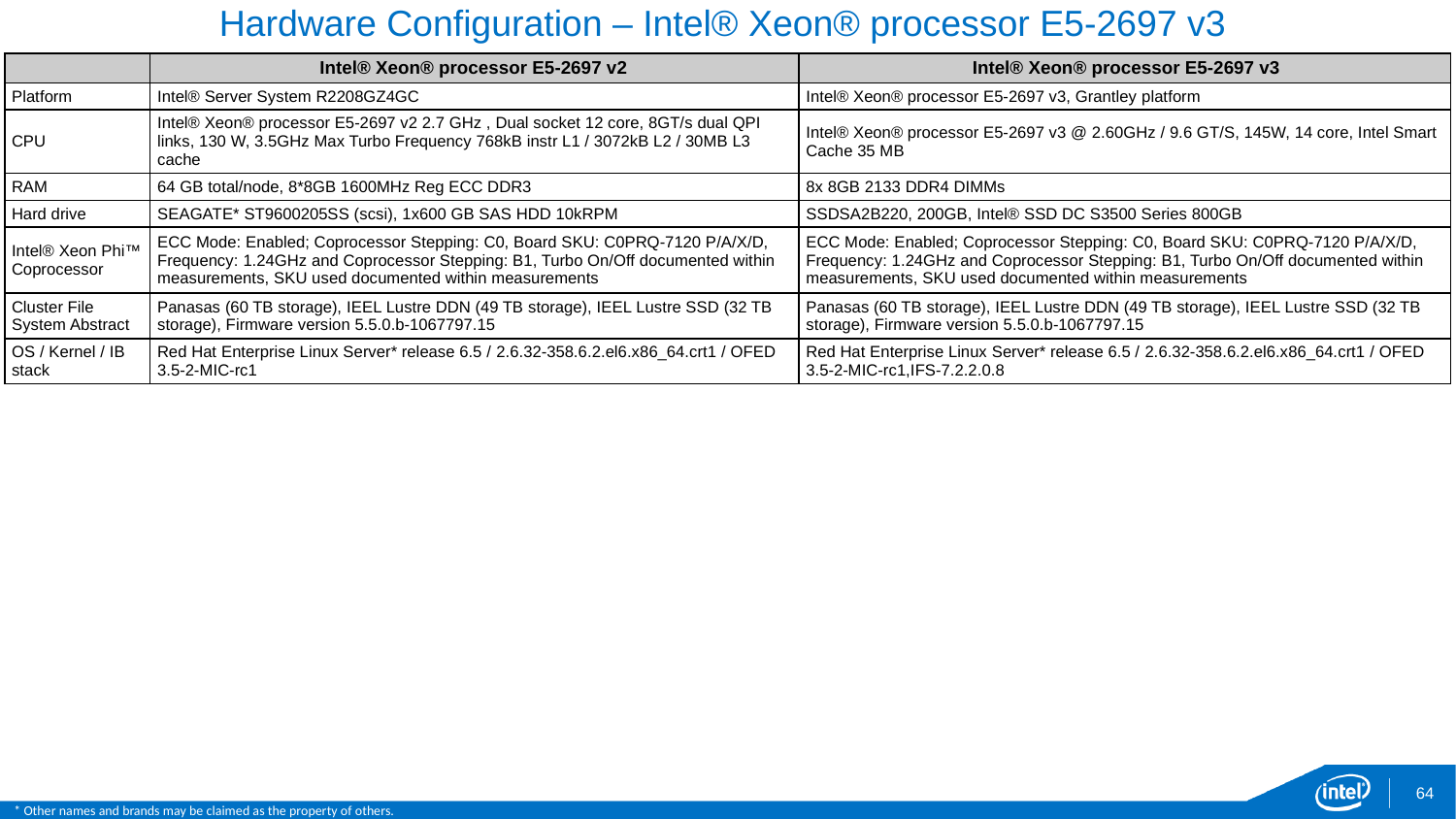

Hardware Configuration – Intel® Xeon® processor E5-2697 v3
|  | Intel® Xeon® processor E5-2697 v2 | Intel® Xeon® processor E5-2697 v3 |
| --- | --- | --- |
| Platform | Intel® Server System R2208GZ4GC | Intel® Xeon® processor E5-2697 v3, Grantley platform |
| CPU | Intel® Xeon® processor E5-2697 v2 2.7 GHz , Dual socket 12 core, 8GT/s dual QPI links, 130 W, 3.5GHz Max Turbo Frequency 768kB instr L1 / 3072kB L2 / 30MB L3 cache | Intel® Xeon® processor E5-2697 v3 @ 2.60GHz / 9.6 GT/S, 145W, 14 core, Intel Smart Cache 35 MB |
| RAM | 64 GB total/node, 8\*8GB 1600MHz Reg ECC DDR3 | 8x 8GB 2133 DDR4 DIMMs |
| Hard drive | SEAGATE\* ST9600205SS (scsi), 1x600 GB SAS HDD 10kRPM | SSDSA2B220, 200GB, Intel® SSD DC S3500 Series 800GB |
| Intel® Xeon Phi™ Coprocessor | ECC Mode: Enabled; Coprocessor Stepping: C0, Board SKU: C0PRQ-7120 P/A/X/D, Frequency: 1.24GHz and Coprocessor Stepping: B1, Turbo On/Off documented within measurements, SKU used documented within measurements | ECC Mode: Enabled; Coprocessor Stepping: C0, Board SKU: C0PRQ-7120 P/A/X/D, Frequency: 1.24GHz and Coprocessor Stepping: B1, Turbo On/Off documented within measurements, SKU used documented within measurements |
| Cluster File System Abstract | Panasas (60 TB storage), IEEL Lustre DDN (49 TB storage), IEEL Lustre SSD (32 TB storage), Firmware version 5.5.0.b-1067797.15 | Panasas (60 TB storage), IEEL Lustre DDN (49 TB storage), IEEL Lustre SSD (32 TB storage), Firmware version 5.5.0.b-1067797.15 |
| OS / Kernel / IB stack | Red Hat Enterprise Linux Server\* release 6.5 / 2.6.32-358.6.2.el6.x86\_64.crt1 / OFED 3.5-2-MIC-rc1 | Red Hat Enterprise Linux Server\* release 6.5 / 2.6.32-358.6.2.el6.x86\_64.crt1 / OFED 3.5-2-MIC-rc1,IFS-7.2.2.0.8 |
64
* Other names and brands may be claimed as the property of others.